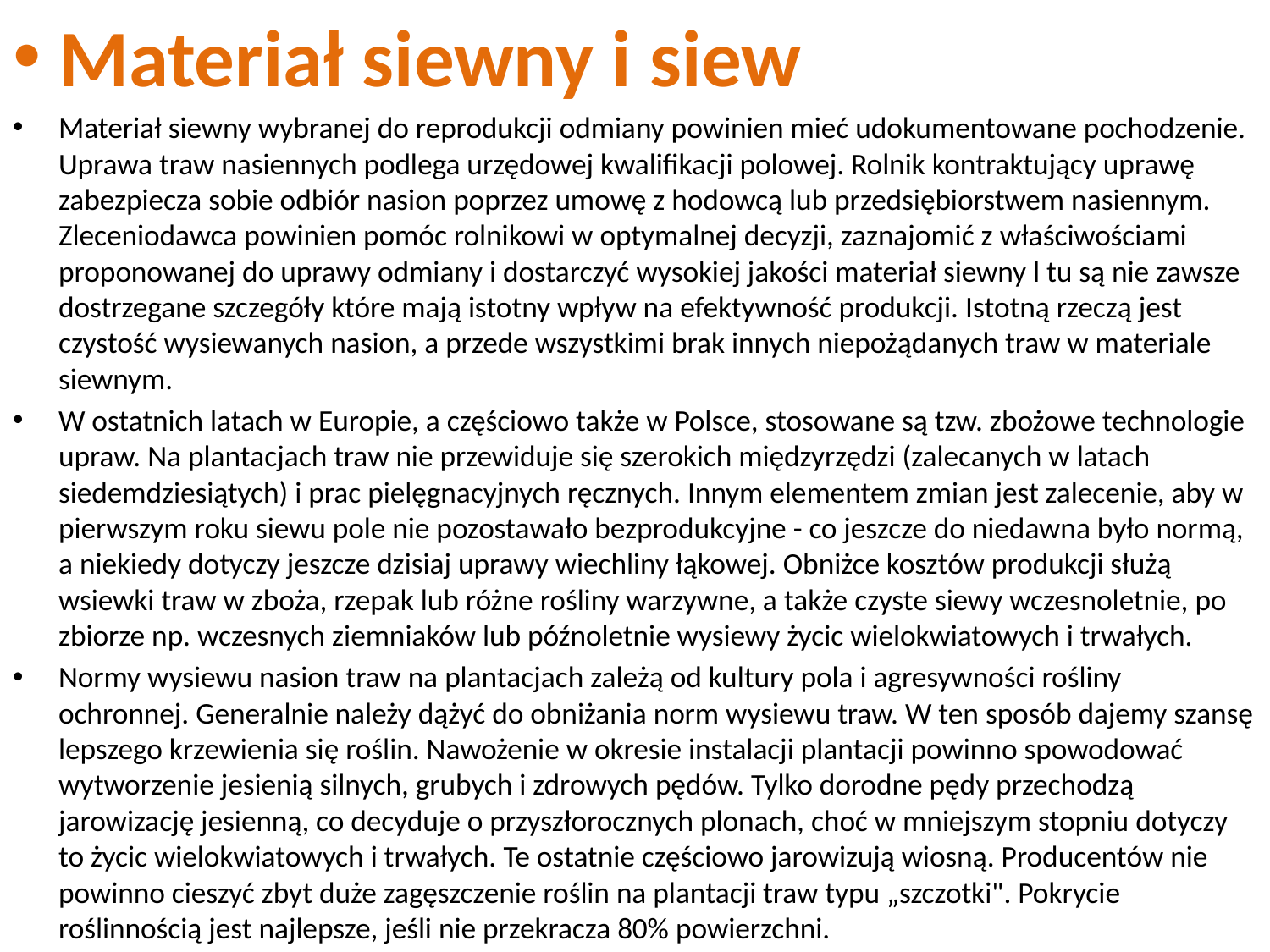

Materiał siewny i siew
Materiał siewny wybranej do reprodukcji odmiany powinien mieć udokumentowane pochodzenie. Uprawa traw nasiennych podlega urzędowej kwalifikacji polowej. Rolnik kontraktujący uprawę zabezpiecza sobie odbiór nasion poprzez umowę z hodowcą lub przedsiębiorstwem nasiennym. Zleceniodawca powinien pomóc rolnikowi w optymalnej decyzji, zaznajomić z właściwościami proponowanej do uprawy odmiany i do­starczyć wysokiej jakości materiał siewny l tu są nie zawsze dostrzegane szczegóły które mają istotny wpływ na efektywność produkcji. Istotną rzeczą jest czystość wysiewanych nasion, a przede wszystkimi brak innych niepożądanych traw w materiale siewnym.
W ostatnich latach w Europie, a częściowo także w Polsce, stosowane są tzw. zbożowe technologie upraw. Na plantacjach traw nie przewiduje się szerokich międzyrzędzi (zalecanych w latach siedemdziesiątych) i prac pielęgnacyjnych ręcznych. Innym elementem zmian jest zalecenie, aby w pierwszym roku siewu pole nie pozostawało bezprodukcyjne - co jeszcze do niedawna było normą, a niekiedy dotyczy jeszcze dzi­siaj uprawy wiechliny łąkowej. Obniżce kosztów produkcji służą wsiewki traw w zboża, rzepak lub różne rośliny warzywne, a także czyste siewy wczesnoletnie, po zbiorze np. wczesnych ziemniaków lub późnoletnie wysiewy życic wielokwiatowych i trwałych.
Normy wysiewu nasion traw na plantacjach zależą od kultury pola i agresywności rośliny ochronnej. Generalnie należy dążyć do obniżania norm wysiewu traw. W ten sposób dajemy szansę lepszego krzewienia się roślin. Nawożenie w okresie instala­cji plantacji powinno spowodować wytworzenie jesienią silnych, grubych i zdrowych pędów. Tylko dorodne pędy przechodzą jarowizację jesienną, co decyduje o przy­szłorocznych plonach, choć w mniejszym stopniu dotyczy to życic wielokwiatowych i trwałych. Te ostatnie częściowo jarowizują wiosną. Producentów nie powinno cieszyć zbyt duże zagęszczenie roślin na plantacji traw typu „szczotki". Pokrycie roślinnością jest najlepsze, jeśli nie przekracza 80% powierzchni.